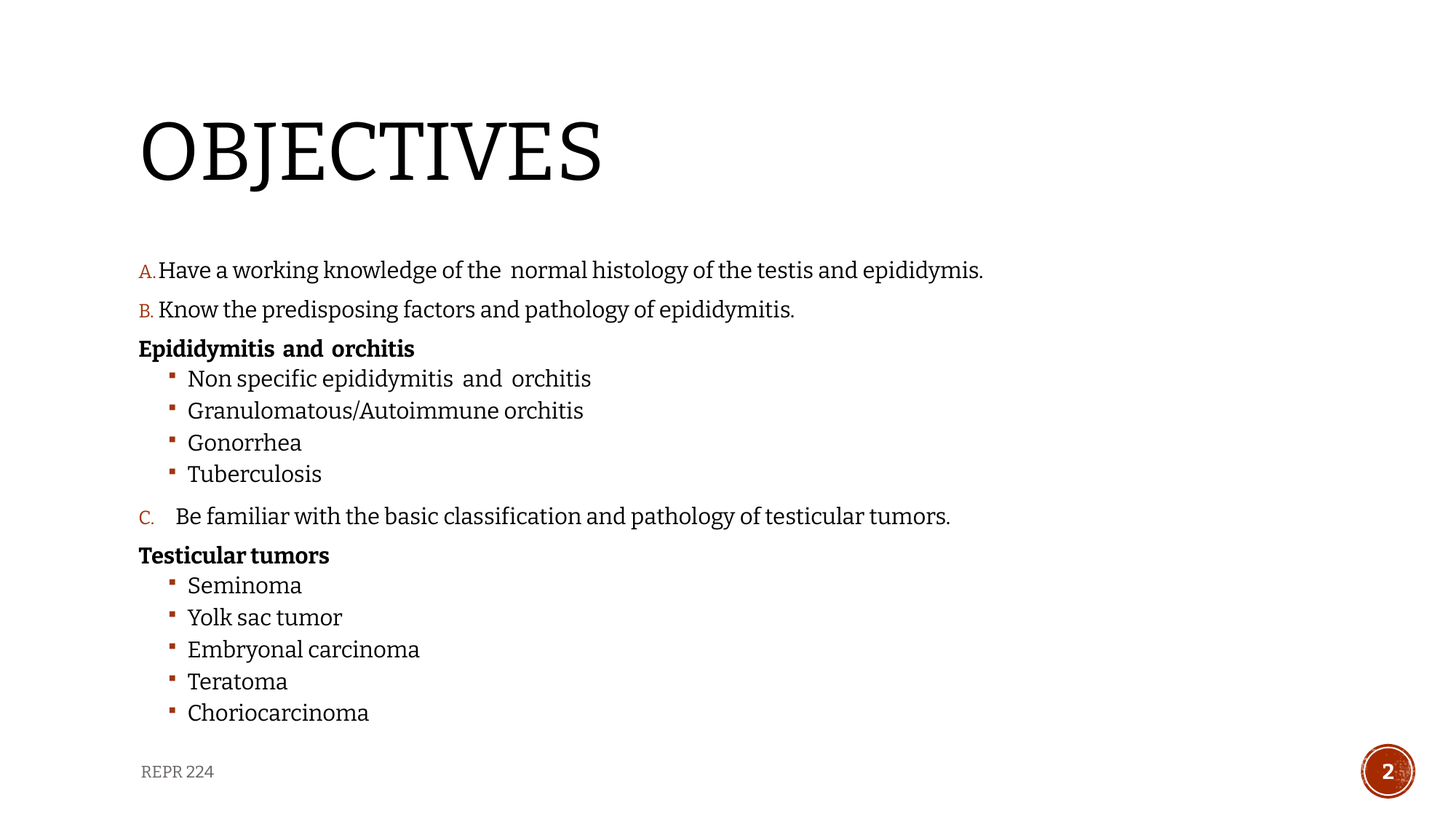

# objectives
Have a working knowledge of the  normal histology of the testis and epididymis.
Know the predisposing factors and pathology of epididymitis.
Epididymitis  and  orchitis
Non specific epididymitis  and  orchitis
Granulomatous/Autoimmune orchitis
Gonorrhea
Tuberculosis
Be familiar with the basic classification and pathology of testicular tumors.
Testicular tumors
Seminoma
Yolk sac tumor
Embryonal carcinoma
Teratoma
Choriocarcinoma
REPR 224
2